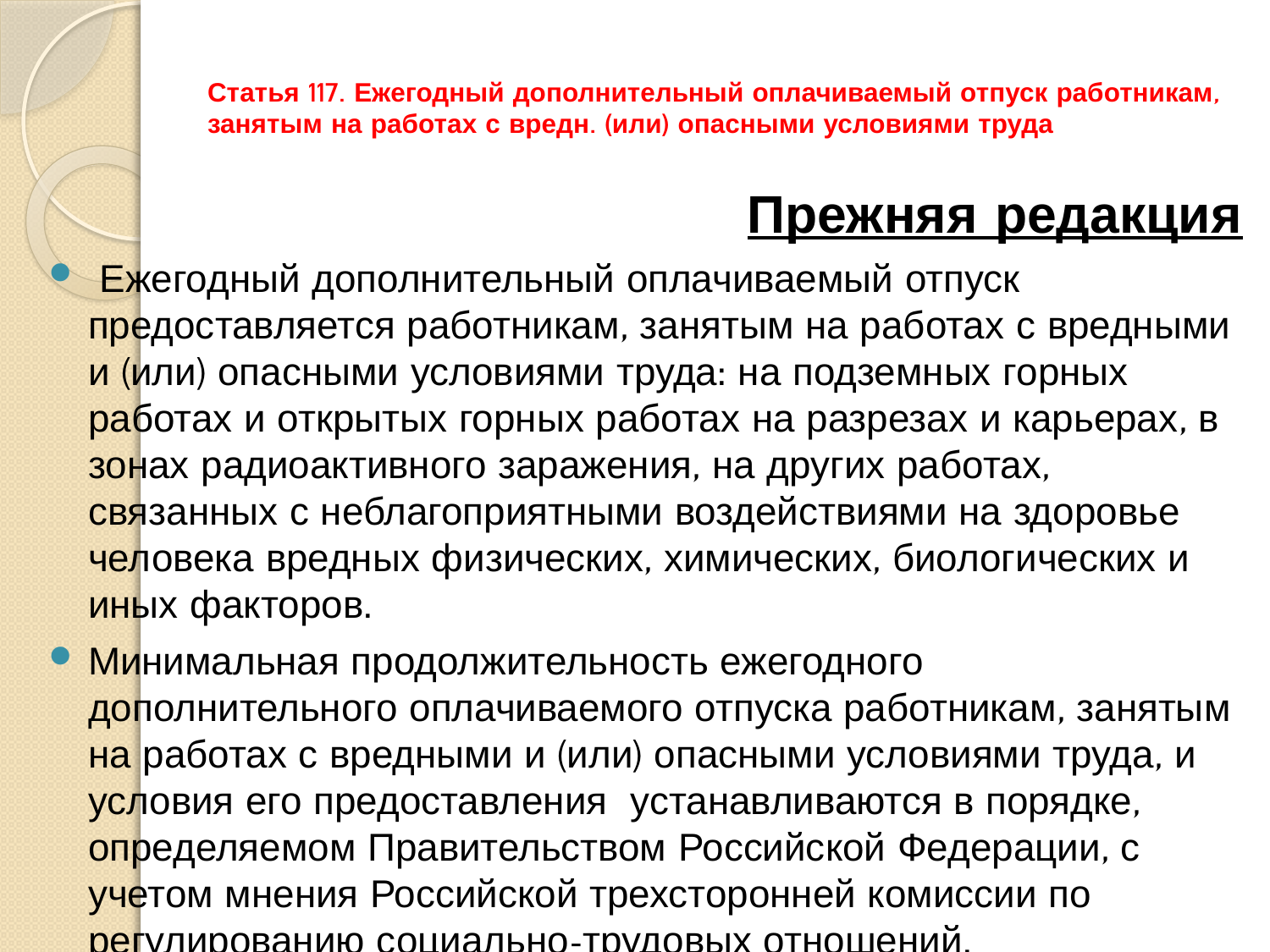

# Статья 117. Ежегодный дополнительный оплачиваемый отпуск работникам, занятым на работах с вредн. (или) опасными условиями труда
Прежняя редакция
 Ежегодный дополнительный оплачиваемый отпуск предоставляется работникам, занятым на работах с вредными и (или) опасными условиями труда: на подземных горных работах и открытых горных работах на разрезах и карьерах, в зонах радиоактивного заражения, на других работах, связанных с неблагоприятными воздействиями на здоровье человека вредных физических, химических, биологических и иных факторов.
Минимальная продолжительность ежегодного дополнительного оплачиваемого отпуска работникам, занятым на работах с вредными и (или) опасными условиями труда, и условия его предоставления  устанавливаются в порядке, определяемом Правительством Российской Федерации, с учетом мнения Российской трехсторонней комиссии по регулированию социально-трудовых отношений.